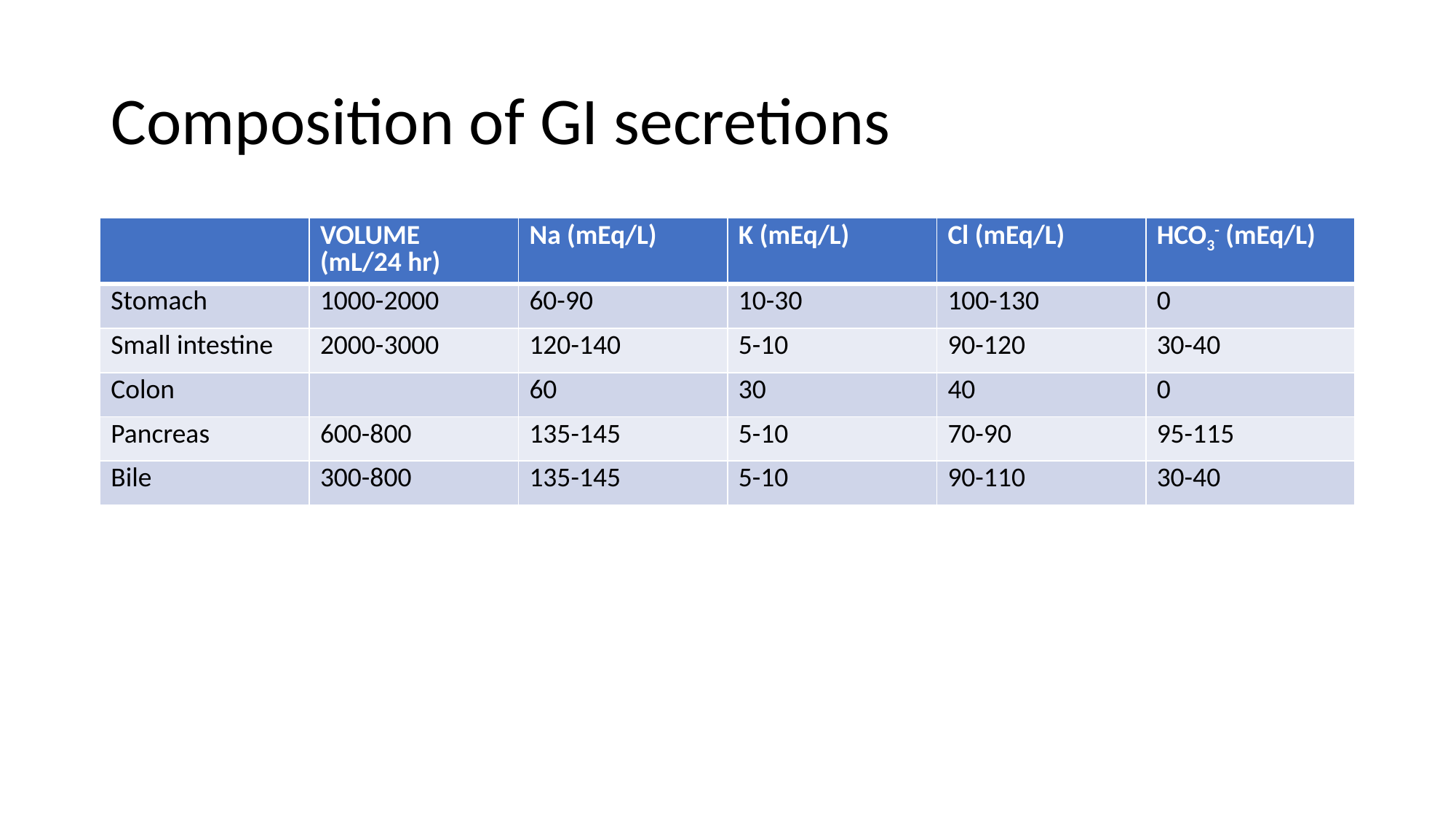

# Composition of GI secretions
|  | VOLUME (mL/24 hr) | Na (mEq/L) | K (mEq/L) | Cl (mEq/L) | HCO3- (mEq/L) |
| --- | --- | --- | --- | --- | --- |
| Stomach | 1000-2000 | 60-90 | 10-30 | 100-130 | 0 |
| Small intestine | 2000-3000 | 120-140 | 5-10 | 90-120 | 30-40 |
| Colon |  | 60 | 30 | 40 | 0 |
| Pancreas | 600-800 | 135-145 | 5-10 | 70-90 | 95-115 |
| Bile | 300-800 | 135-145 | 5-10 | 90-110 | 30-40 |